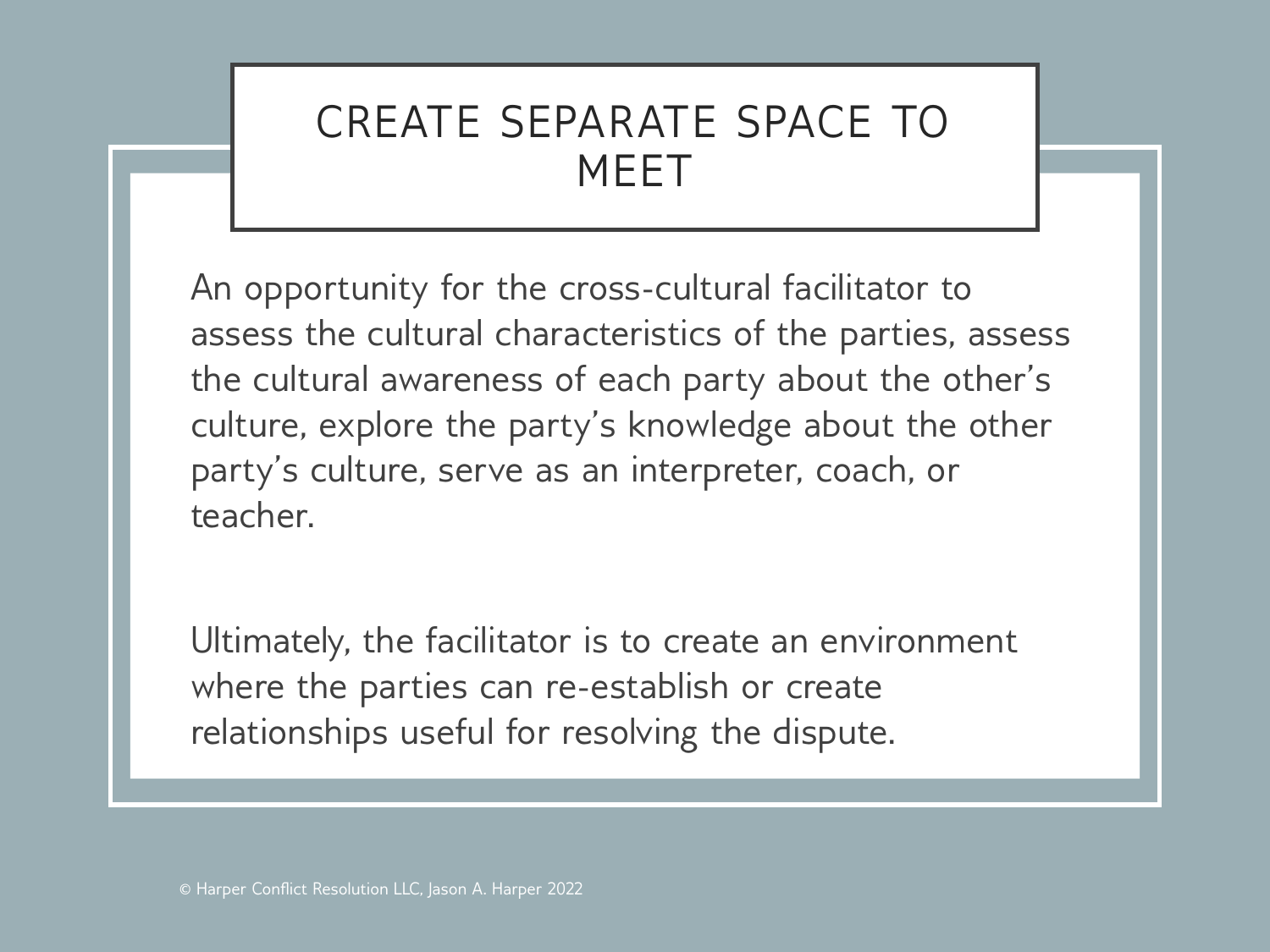

# Create Separate Space to Meet

An opportunity for the cross-cultural facilitator to assess the cultural characteristics of the parties, assess the cultural awareness of each party about the other’s culture, explore the party’s knowledge about the other party’s culture, serve as an interpreter, coach, or teacher.

Ultimately, the facilitator is to create an environment where the parties can re-establish or create relationships useful for resolving the dispute.

© Harper Conflict Resolution LLC, Jason A. Harper 2022